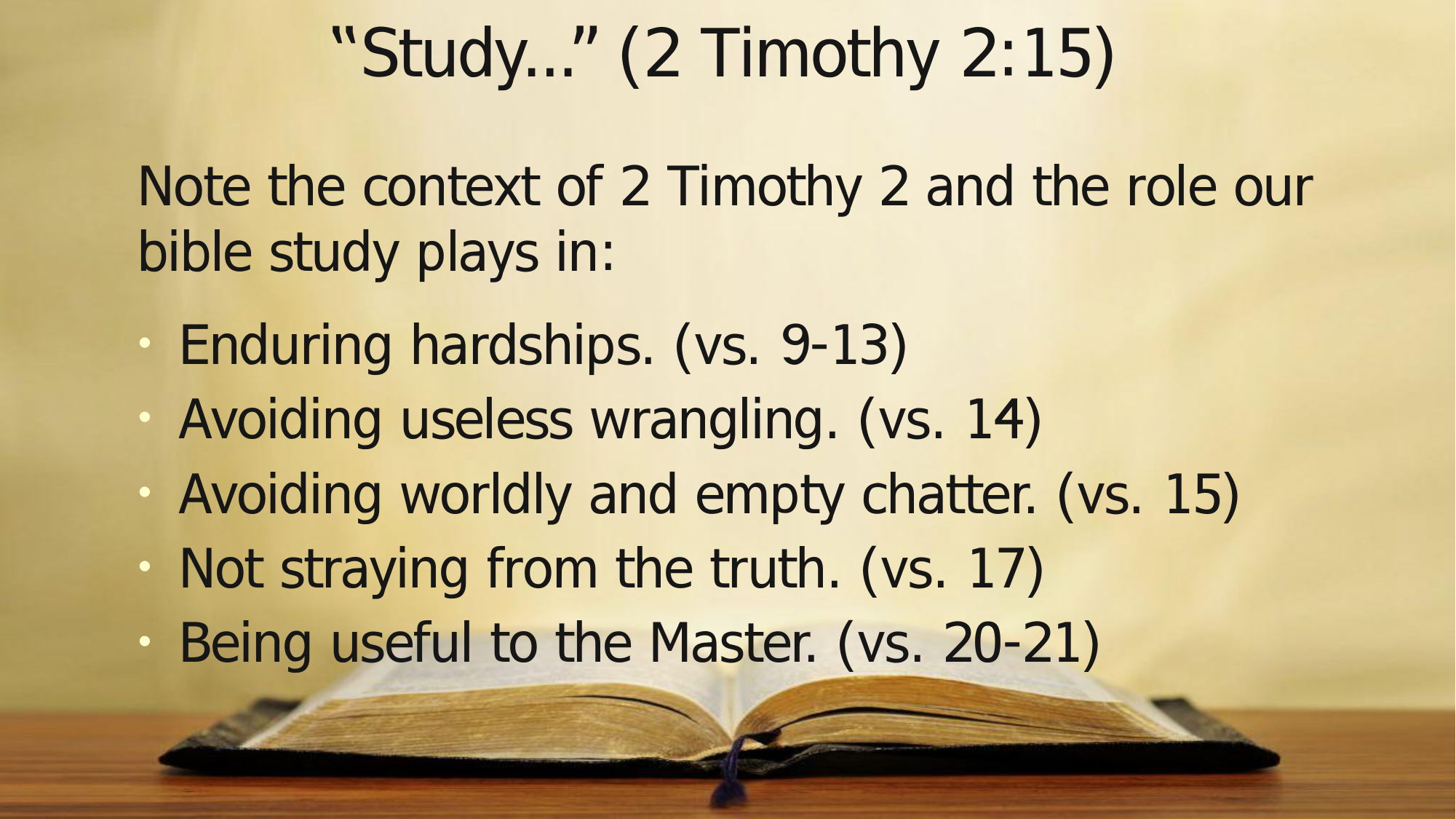

# “Study…” (2 Timothy 2:15)
Note the context of 2 Timothy 2 and the role our bible study plays in:
Enduring hardships. (vs. 9-13)
Avoiding useless wrangling. (vs. 14)
Avoiding worldly and empty chatter. (vs. 15)
Not straying from the truth. (vs. 17)
Being useful to the Master. (vs. 20-21)